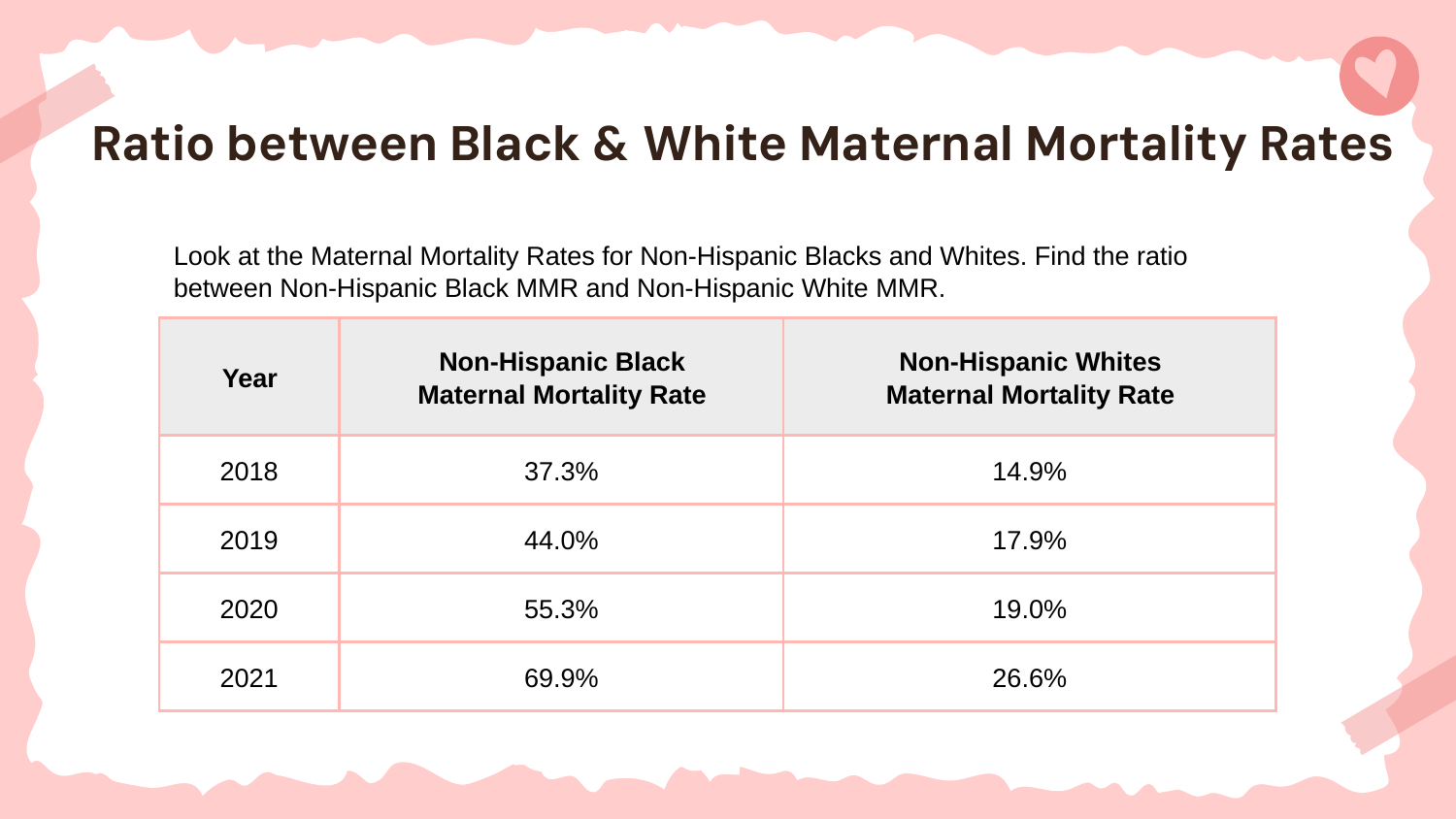

Ratio between Black & White Maternal Mortality Rates

Look at the Maternal Mortality Rates for Non-Hispanic Blacks and Whites. Find the ratio between Non-Hispanic Black MMR and Non-Hispanic White MMR.
| Year | Non-Hispanic Black Maternal Mortality Rate | Non-Hispanic Whites Maternal Mortality Rate |
| --- | --- | --- |
| 2018 | 37.3% | 14.9% |
| 2019 | 44.0% | 17.9% |
| 2020 | 55.3% | 19.0% |
| 2021 | 69.9% | 26.6% |